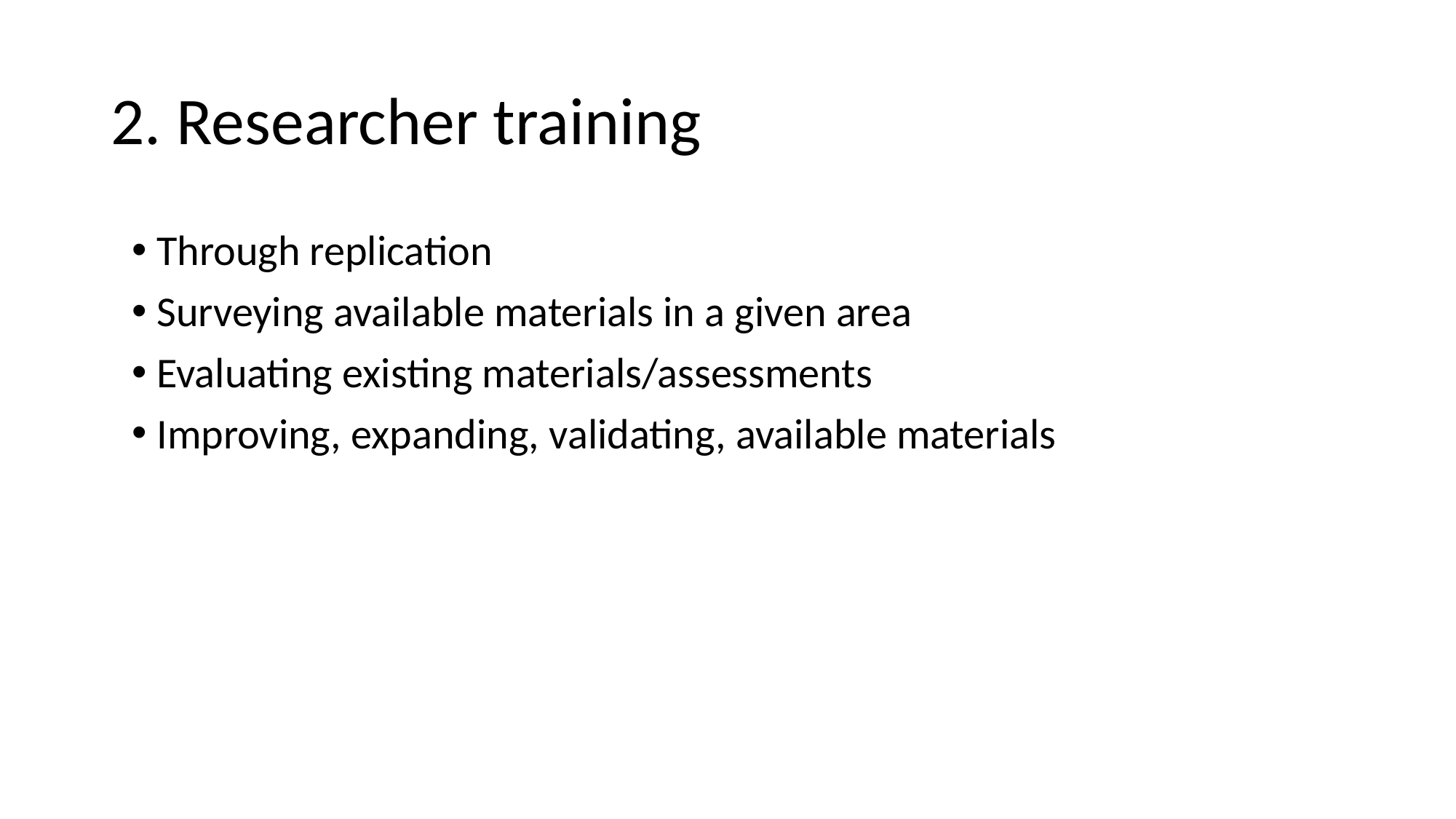

# 2. Researcher training
 Through replication
 Surveying available materials in a given area
 Evaluating existing materials/assessments
 Improving, expanding, validating, available materials